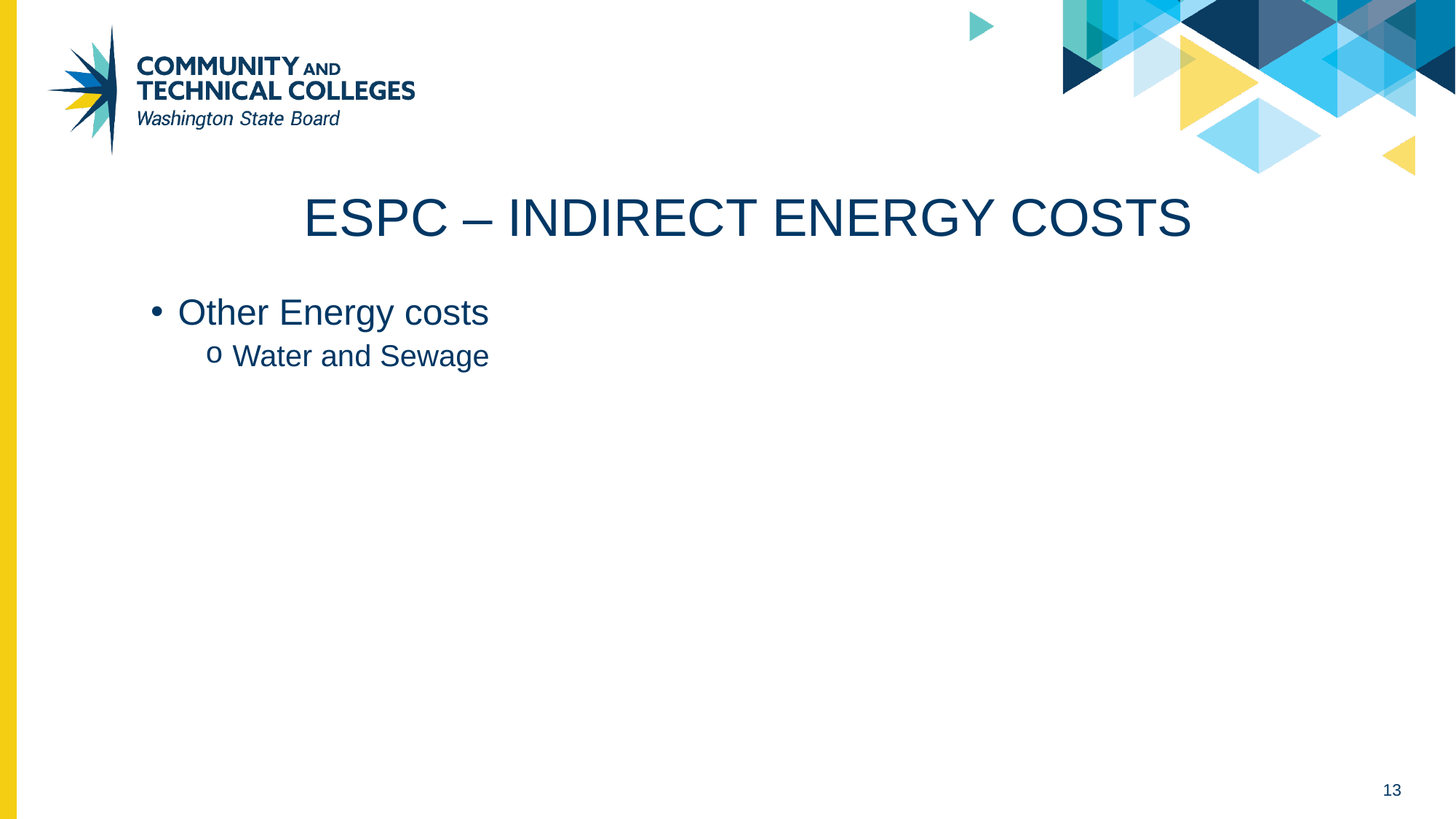

# Espc – indirect energy costs
Other Energy costs
Water and Sewage

13